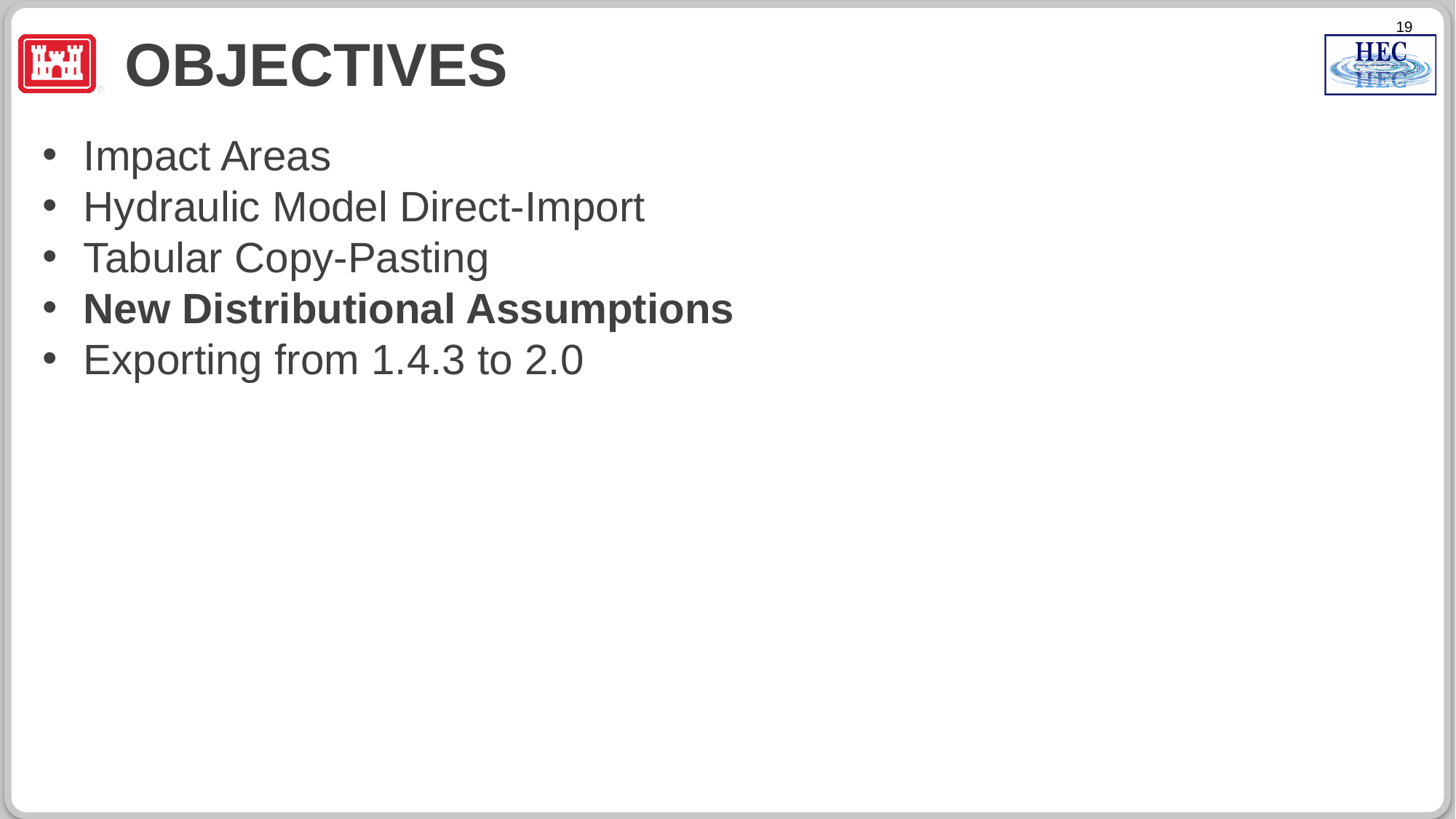

# Objectives
Impact Areas
Hydraulic Model Direct-Import
Tabular Copy-Pasting
New Distributional Assumptions
Exporting from 1.4.3 to 2.0